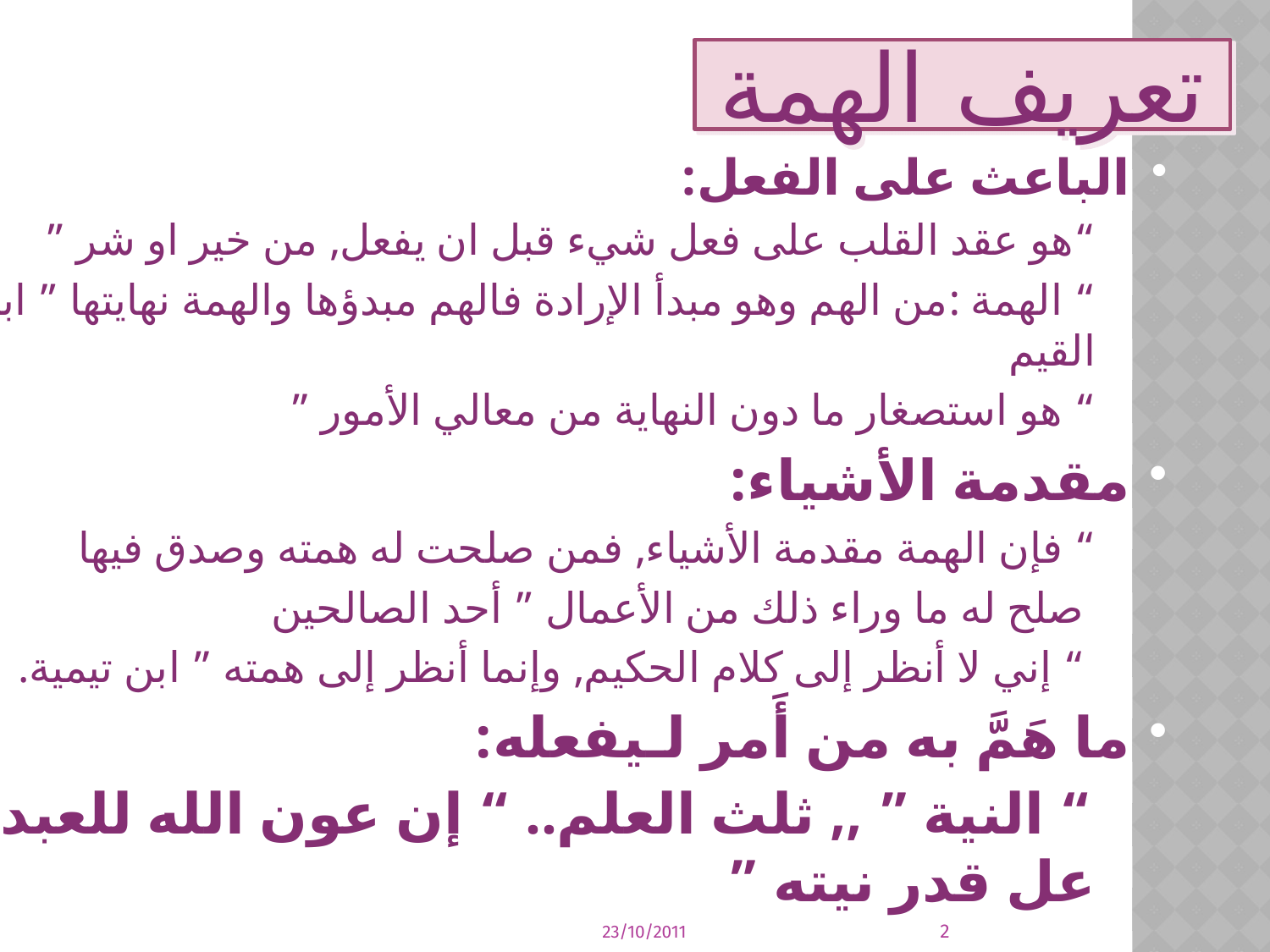

# تعريف الهمة
الباعث على الفعل:
“هو عقد القلب على فعل شيء قبل ان يفعل, من خير او شر ”
“ الهمة :من الهم وهو مبدأ الإرادة فالهم مبدؤها والهمة نهايتها ” ابن القيم
“ هو استصغار ما دون النهاية من معالي الأمور ”
مقدمة الأشياء:
“ فإن الهمة مقدمة الأشياء, فمن صلحت له همته وصدق فيها
 صلح له ما وراء ذلك من الأعمال ” أحد الصالحين
 “ إني لا أنظر إلى كلام الحكيم, وإنما أنظر إلى همته ” ابن تيمية.
ما هَمَّ به من أَمر لـيفعله:
“ النية ” ,, ثلث العلم.. “ إن عون الله للعبد عل قدر نيته ”
2
23/10/2011